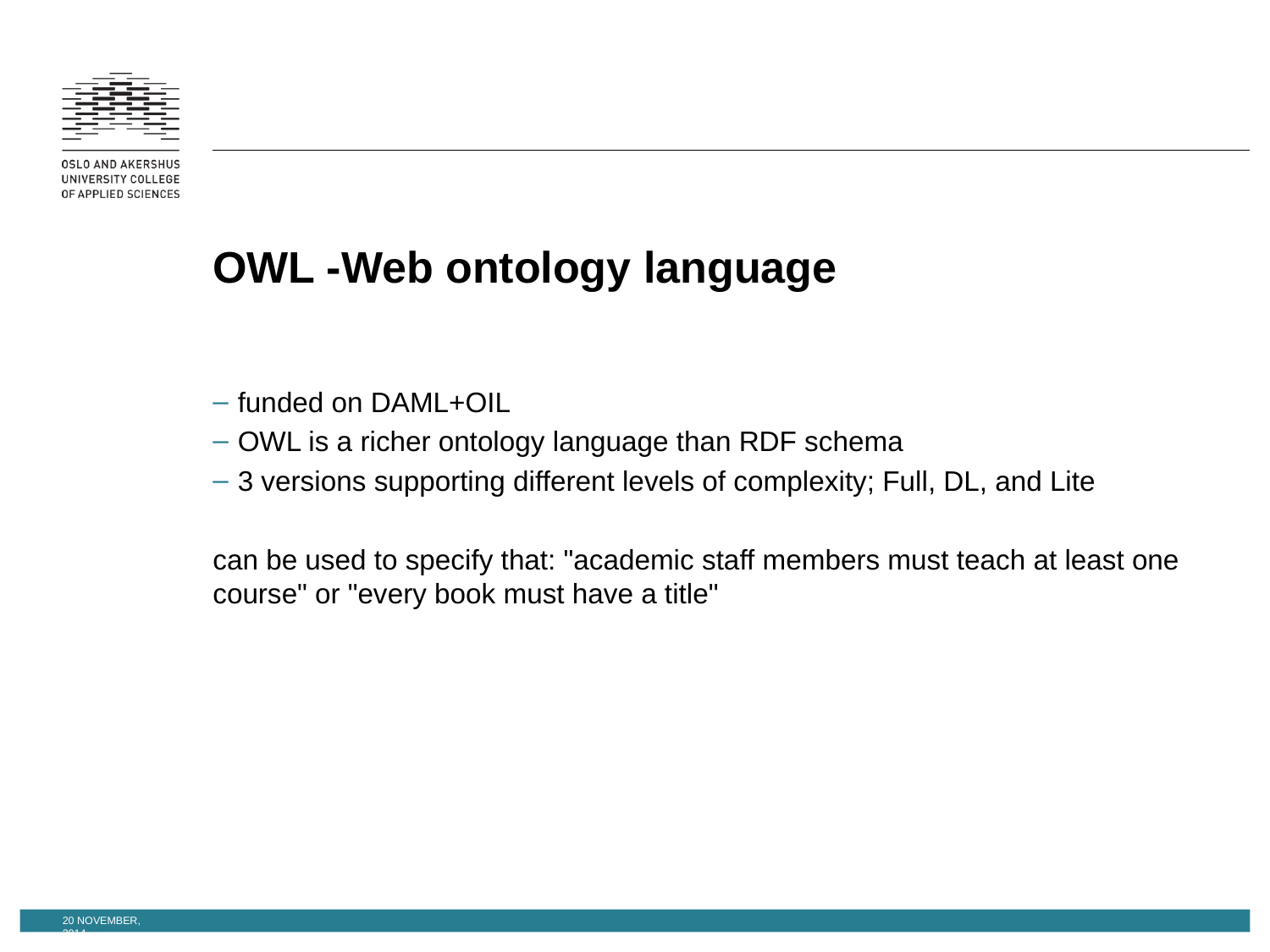

# OWL -Web ontology language
funded on DAML+OIL
OWL is a richer ontology language than RDF schema
3 versions supporting different levels of complexity; Full, DL, and Lite

can be used to specify that: "academic staff members must teach at least one course" or "every book must have a title"

20 November, 2014